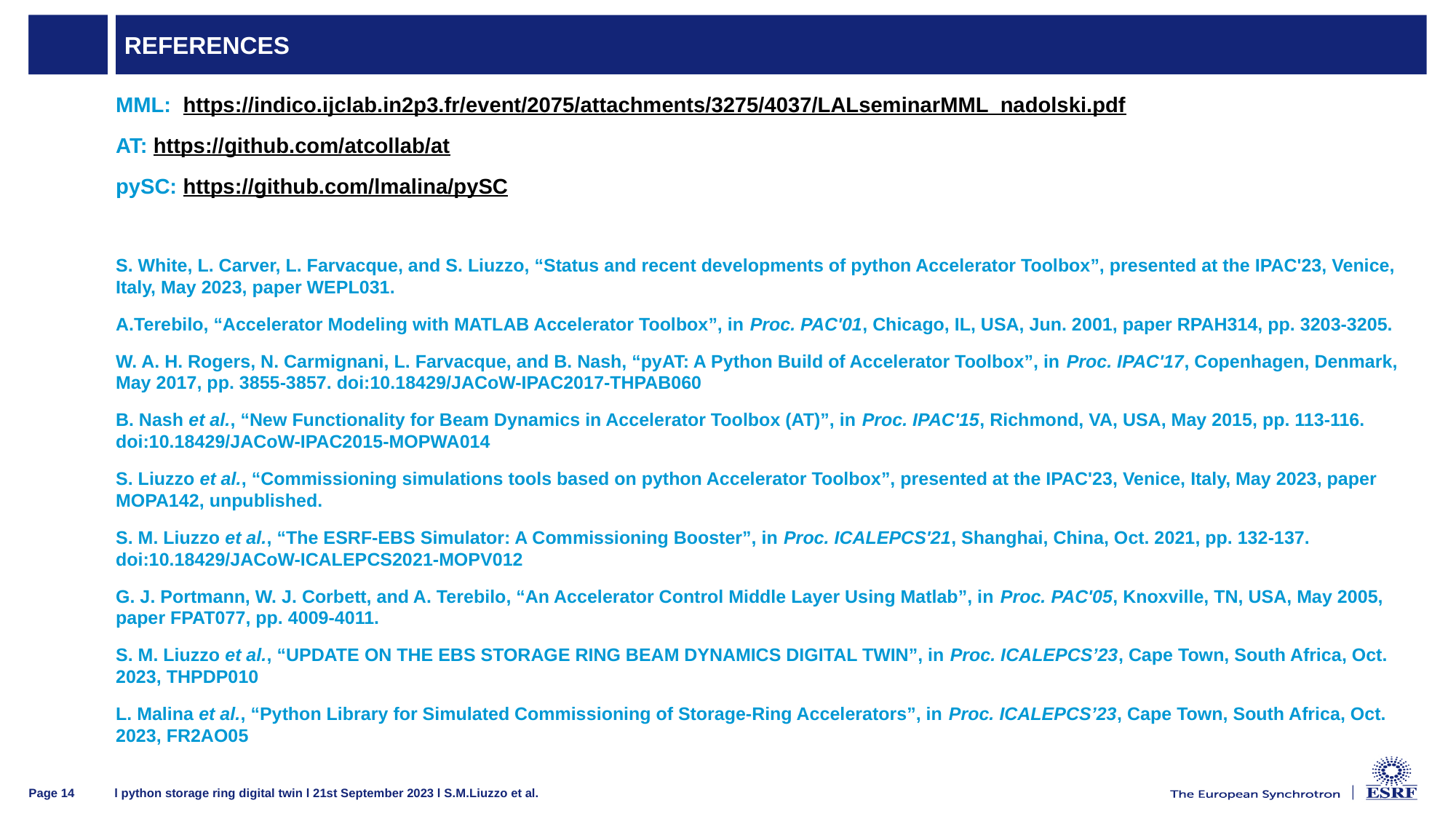

# References
MML:  https://indico.ijclab.in2p3.fr/event/2075/attachments/3275/4037/LALseminarMML_nadolski.pdf
AT: https://github.com/atcollab/at
pySC: https://github.com/lmalina/pySC

S. White, L. Carver, L. Farvacque, and S. Liuzzo, “Status and recent developments of python Accelerator Toolbox”, presented at the IPAC'23, Venice, Italy, May 2023, paper WEPL031.
A.Terebilo, “Accelerator Modeling with MATLAB Accelerator Toolbox”, in Proc. PAC'01, Chicago, IL, USA, Jun. 2001, paper RPAH314, pp. 3203-3205.
W. A. H. Rogers, N. Carmignani, L. Farvacque, and B. Nash, “pyAT: A Python Build of Accelerator Toolbox”, in Proc. IPAC'17, Copenhagen, Denmark, May 2017, pp. 3855-3857. doi:10.18429/JACoW-IPAC2017-THPAB060
B. Nash et al., “New Functionality for Beam Dynamics in Accelerator Toolbox (AT)”, in Proc. IPAC'15, Richmond, VA, USA, May 2015, pp. 113-116. doi:10.18429/JACoW-IPAC2015-MOPWA014
S. Liuzzo et al., “Commissioning simulations tools based on python Accelerator Toolbox”, presented at the IPAC'23, Venice, Italy, May 2023, paper MOPA142, unpublished.
S. M. Liuzzo et al., “The ESRF-EBS Simulator: A Commissioning Booster”, in Proc. ICALEPCS'21, Shanghai, China, Oct. 2021, pp. 132-137. doi:10.18429/JACoW-ICALEPCS2021-MOPV012
G. J. Portmann, W. J. Corbett, and A. Terebilo, “An Accelerator Control Middle Layer Using Matlab”, in Proc. PAC'05, Knoxville, TN, USA, May 2005, paper FPAT077, pp. 4009-4011.
S. M. Liuzzo et al., “UPDATE ON THE EBS STORAGE RING BEAM DYNAMICS DIGITAL TWIN”, in Proc. ICALEPCS’23, Cape Town, South Africa, Oct. 2023, THPDP010
L. Malina et al., “Python Library for Simulated Commissioning of Storage-Ring Accelerators”, in Proc. ICALEPCS’23, Cape Town, South Africa, Oct. 2023, FR2AO05

l python storage ring digital twin l 21st September 2023 l S.M.Liuzzo et al.
Page 14